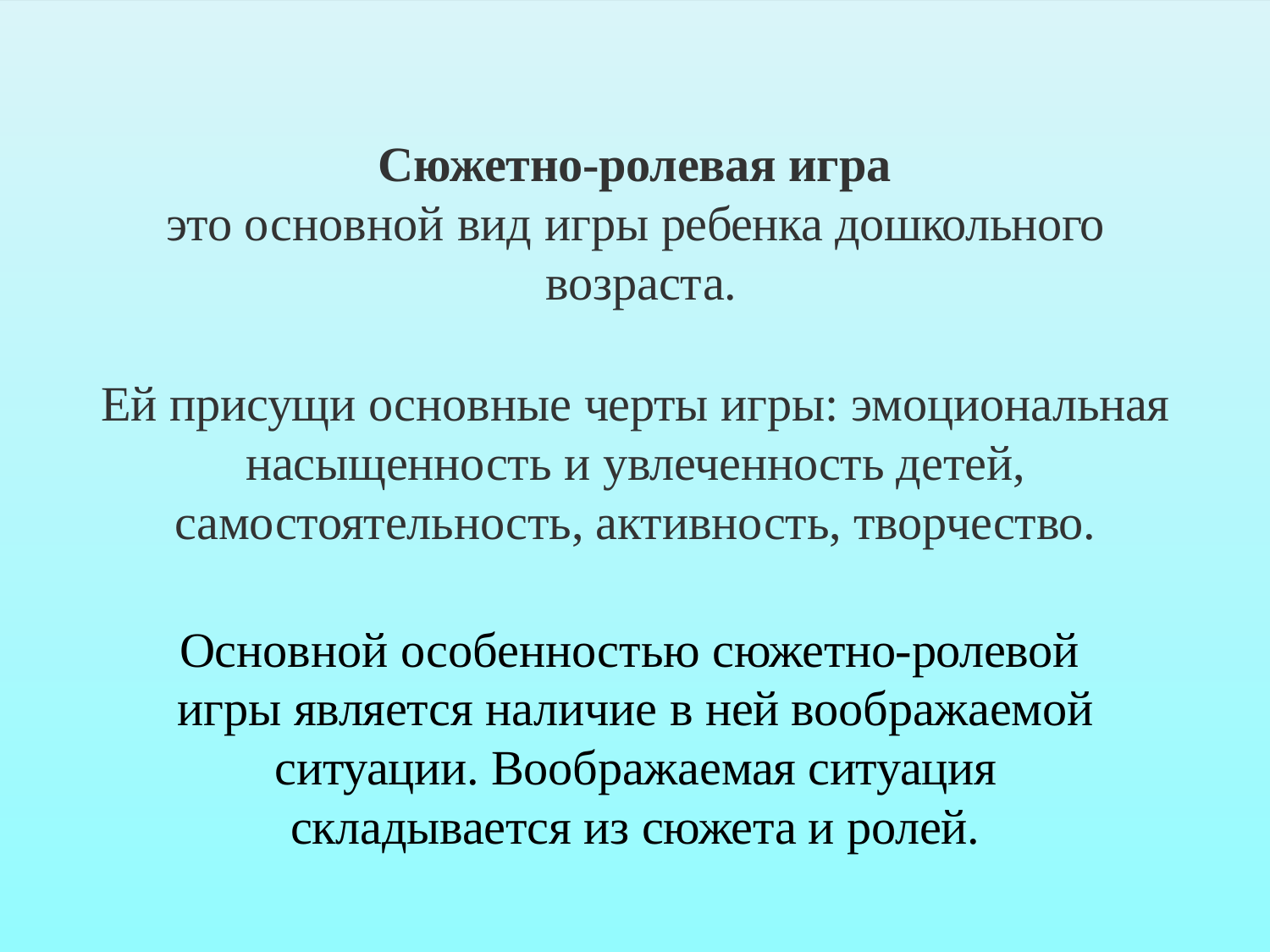

Сюжетно-ролевая игра
это основной вид игры ребенка дошкольного  возраста.

Ей присущи основные черты игры: эмоциональная  насыщенность и увлеченность детей,  самостоятельность, активность, творчество.

Основной особенностью сюжетно-ролевой  игры является наличие в ней воображаемой  ситуации. Воображаемая ситуация  складывается из сюжета и ролей.